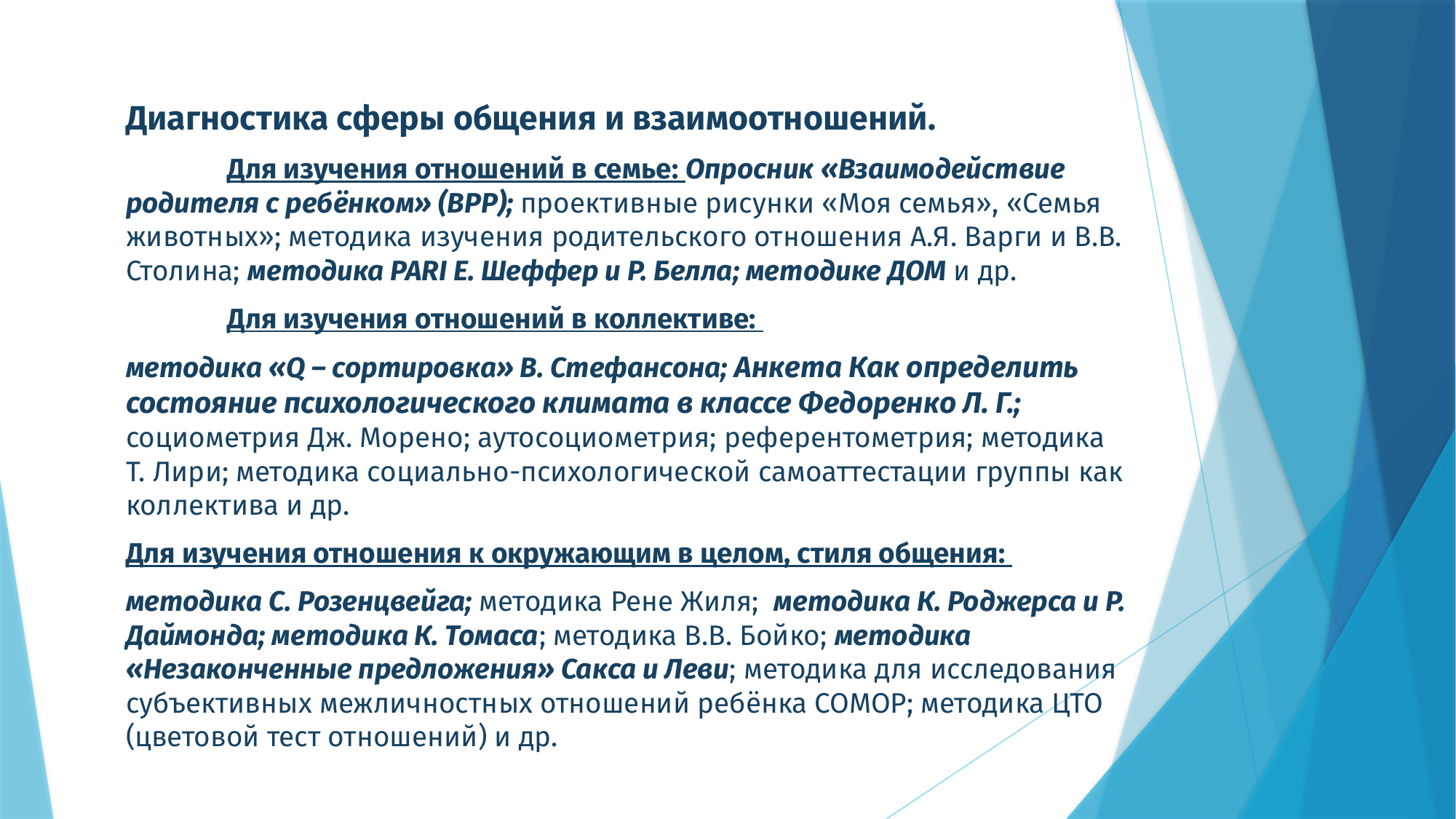

Диагностика сферы общения и взаимоотношений.
	Для изучения отношений в семье: Опросник «Взаимодействие родителя с ребёнком» (ВРР); проективные рисунки «Моя семья», «Семья животных»; методика изучения родительского отношения А.Я. Варги и В.В. Столина; методика PARI Е. Шеффер и Р. Белла; методике ДОМ и др.
	Для изучения отношений в коллективе:
методика «Q – сортировка» В. Стефансона; Анкета Как определить состояние психологического климата в классе Федоренко Л. Г.; социометрия Дж. Морено; аутосоциометрия; референтометрия; методика Т. Лири; методика социально-психологической самоаттестации группы как коллектива и др.
Для изучения отношения к окружающим в целом, стиля общения:
методика С. Розенцвейга; методика Рене Жиля;  методика К. Роджерса и Р. Даймонда; методика К. Томаса; методика В.В. Бойко; методика «Незаконченные предложения» Сакса и Леви; методика для исследования субъективных межличностных отношений ребёнка СОМОР; методика ЦТО (цветовой тест отношений) и др.